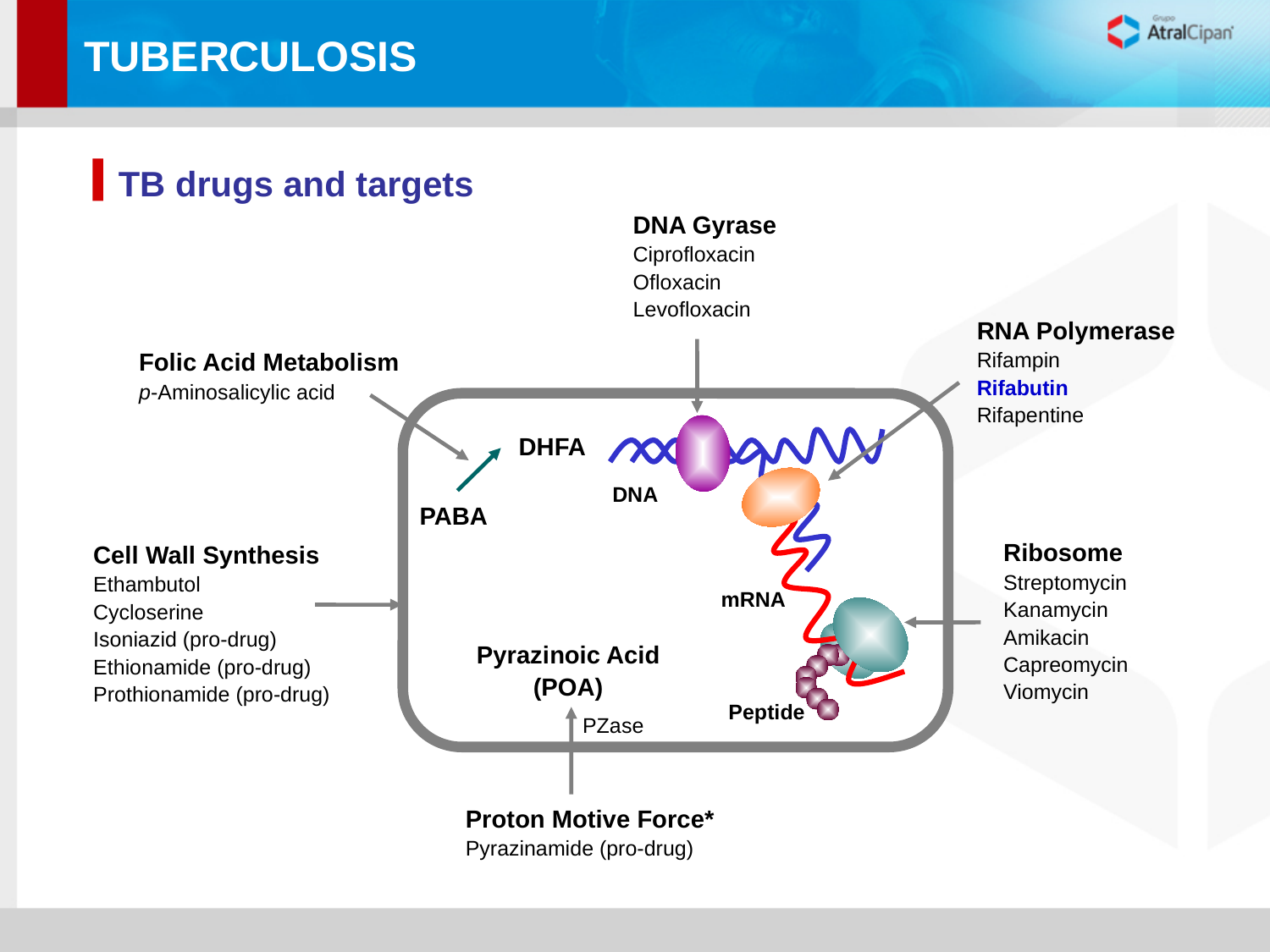

TUBERCULOSIS
TÍTULO DO SEPARADOR
TB drugs and targets

DNA Gyrase
Ciprofloxacin
Ofloxacin
Levofloxacin
RNA Polymerase
Rifampin
Rifabutin
Rifapentine

Folic Acid Metabolism
p-Aminosalicylic acid

DHFA

DNA

PABA
Ribosome
Streptomycin
Kanamycin
Amikacin
Capreomycin
Viomycin
Cell Wall Synthesis
Ethambutol
Cycloserine
Isoniazid (pro-drug)
Ethionamide (pro-drug)
Prothionamide (pro-drug)
mRNA

Pyrazinoic Acid
(POA)

Peptide

PZase
Proton Motive Force*
Pyrazinamide (pro-drug)